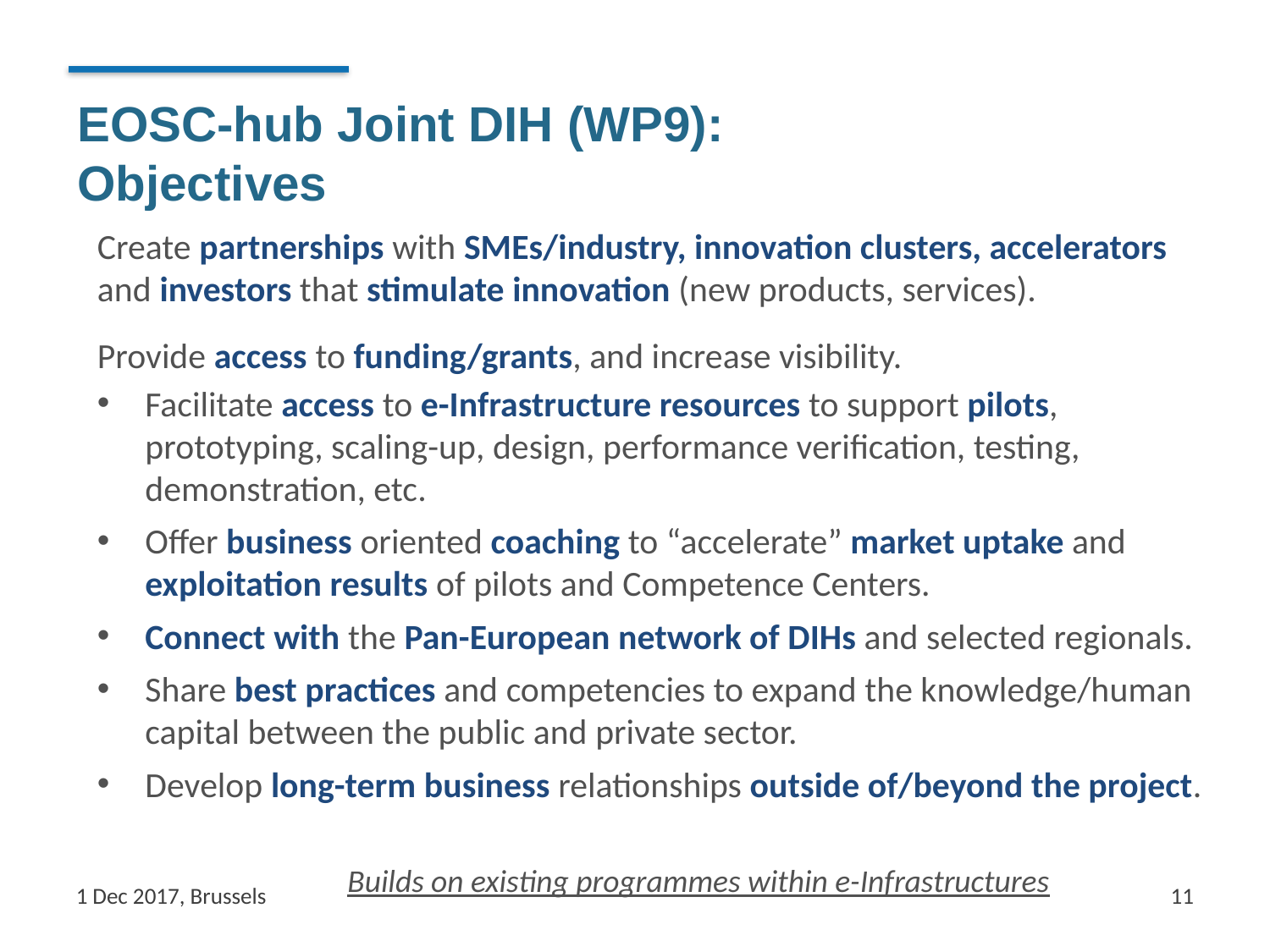

# EOSC-hub Joint DIH (WP9): Objectives
Create partnerships with SMEs/industry, innovation clusters, accelerators and investors that stimulate innovation (new products, services).
Provide access to funding/grants, and increase visibility.
Facilitate access to e-Infrastructure resources to support pilots, prototyping, scaling-up, design, performance verification, testing, demonstration, etc.
Offer business oriented coaching to “accelerate” market uptake and exploitation results of pilots and Competence Centers.
Connect with the Pan-European network of DIHs and selected regionals.
Share best practices and competencies to expand the knowledge/human capital between the public and private sector.
Develop long-term business relationships outside of/beyond the project.
Builds on existing programmes within e-Infrastructures
1 Dec 2017, Brussels
11